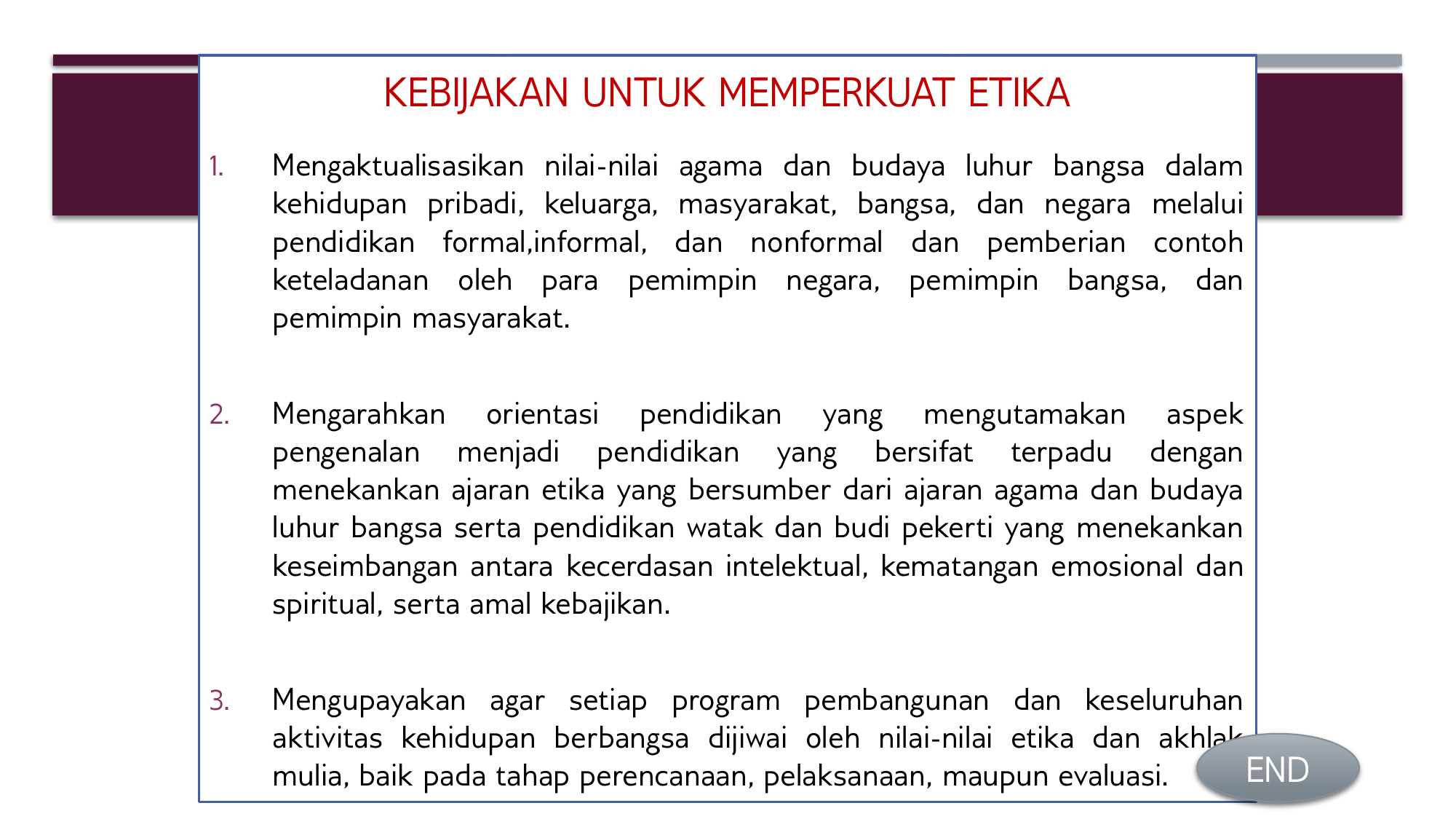

KEBIJAKAN UNTUK MEMPERKUAT ETIKA

Mengaktualisasikan nilai-nilai agama dan budaya luhur bangsa dalam kehidupan pribadi, keluarga, masyarakat, bangsa, dan negara melalui pendidikan formal,informal, dan nonformal dan pemberian contoh keteladanan oleh para pemimpin negara, pemimpin bangsa, dan pemimpin masyarakat.

Mengarahkan orientasi pendidikan yang mengutamakan aspek pengenalan menjadi pendidikan yang bersifat terpadu dengan menekankan ajaran etika yang bersumber dari ajaran agama dan budaya luhur bangsa serta pendidikan watak dan budi pekerti yang menekankan keseimbangan antara kecerdasan intelektual, kematangan emosional dan spiritual, serta amal kebajikan.

Mengupayakan agar setiap program pembangunan dan keseluruhan aktivitas kehidupan berbangsa dijiwai oleh nilai-nilai etika dan akhlak mulia, baik pada tahap perencanaan, pelaksanaan, maupun evaluasi.
END